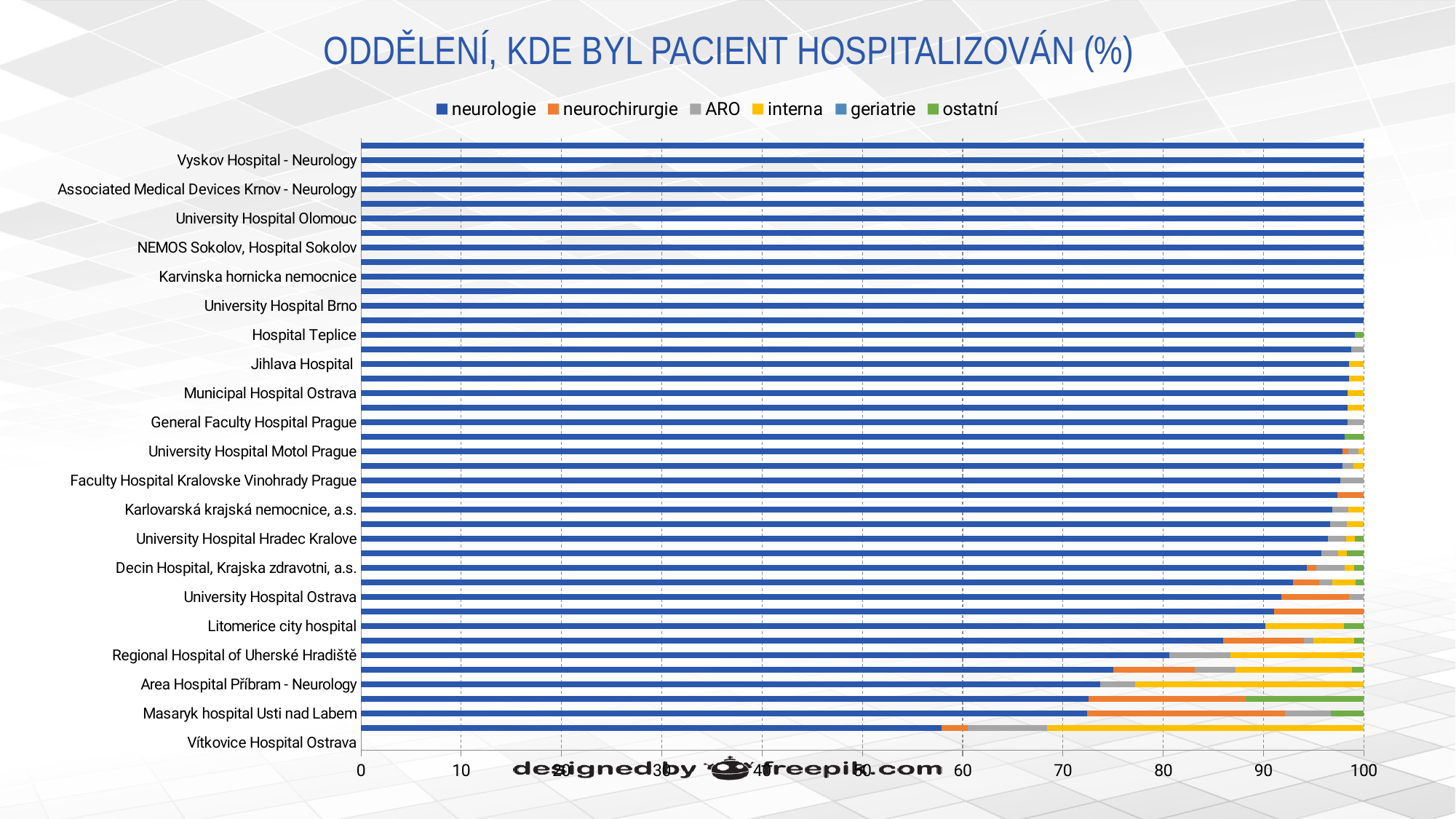

# ODDĚLENÍ, KDE BYL PACIENT HOSPITALIZOVÁN (%)

### Chart

| Category | neurologie | neurochirurgie | ARO | interna | geriatrie | ostatní |
|---|---|---|---|---|---|---|
| Vítkovice Hospital Ostrava | 0.0 | 0.0 | 0.0 | 0.0 | 0.0 | 0.0 |
| Nemocnice Znojmo | 57.89 | 2.63 | 7.89 | 31.58 | 0.0 | 0.0 |
| Masaryk hospital Usti nad Labem | 72.37 | 19.74 | 4.61 | 0.0 | 0.0 | 3.29 |
| Na Homolce Hospital | 72.55 | 15.69 | 0.0 | 0.0 | 0.0 | 11.76 |
| Area Hospital Příbram - Neurology | 73.68 | 0.0 | 3.51 | 22.81 | 0.0 | 0.0 |
| Hospital České Budějovice | 75.0 | 8.14 | 4.07 | 11.63 | 0.0 | 1.16 |
| Regional Hospital of Uherské Hradiště | 80.61 | 0.0 | 6.12 | 13.27 | 0.0 | 0.0 |
| Faculty Hospital Plzen | 86.0 | 8.0 | 1.0 | 4.0 | 0.0 | 1.0 |
| Litomerice city hospital | 90.2 | 0.0 | 0.0 | 7.84 | 0.0 | 1.96 |
| Regional hospital Liberec | 91.03 | 8.97 | 0.0 | 0.0 | 0.0 | 0.0 |
| University Hospital Ostrava | 91.79 | 6.72 | 1.49 | 0.0 | 0.0 | 0.0 |
| Czech Republic | 92.93 | 2.63 | 1.3 | 2.34 | 0.0 | 0.8 |
| Decin Hospital, Krajska zdravotni, a.s. | 94.29 | 0.95 | 2.86 | 0.95 | 0.0 | 0.95 |
| St. Anne's University Hospital Brno | 95.73 | 0.0 | 1.71 | 0.85 | 0.0 | 1.71 |
| University Hospital Hradec Kralove | 96.43 | 0.0 | 1.79 | 0.89 | 0.0 | 0.89 |
| Hospital Kolín - Středočeský kraj | 96.64 | 0.0 | 1.68 | 1.68 | 0.0 | 0.0 |
| Karlovarská krajská nemocnice, a.s. | 96.88 | 0.0 | 1.56 | 1.56 | 0.0 | 0.0 |
| Central military hospital | 97.37 | 2.63 | 0.0 | 0.0 | 0.0 | 0.0 |
| Faculty Hospital Kralovske Vinohrady Prague | 97.67 | 0.0 | 2.33 | 0.0 | 0.0 | 0.0 |
| Krajská zdravotní, a.s. - Nemocnice Chomutov, o.z. | 97.85 | 0.0 | 1.08 | 1.08 | 0.0 | 0.0 |
| University Hospital Motol Prague | 97.89 | 0.53 | 1.05 | 0.53 | 0.0 | 0.0 |
| T.Bata Regional Hospital Zlín | 98.08 | 0.0 | 0.0 | 0.0 | 0.0 | 1.92 |
| General Faculty Hospital Prague | 98.36 | 0.0 | 1.64 | 0.0 | 0.0 | 0.0 |
| Hospital Blansko | 98.36 | 0.0 | 0.0 | 1.64 | 0.0 | 0.0 |
| Municipal Hospital Ostrava | 98.4 | 0.0 | 0.0 | 1.6 | 0.0 | 0.0 |
| Hospital Trinec | 98.51 | 0.0 | 0.0 | 1.49 | 0.0 | 0.0 |
| Jihlava Hospital  | 98.51 | 0.0 | 0.0 | 1.49 | 0.0 | 0.0 |
| Hospital Břeclav | 98.75 | 0.0 | 1.25 | 0.0 | 0.0 | 0.0 |
| Hospital Teplice | 99.07 | 0.0 | 0.0 | 0.0 | 0.0 | 0.93 |
| Regional hospital Nachod | 100.0 | 0.0 | 0.0 | 0.0 | 0.0 | 0.0 |
| University Hospital Brno | 100.0 | 0.0 | 0.0 | 0.0 | 0.0 | 0.0 |
| Regional hospital Pardubice | 100.0 | 0.0 | 0.0 | 0.0 | 0.0 | 0.0 |
| Karvinska hornicka nemocnice | 100.0 | 0.0 | 0.0 | 0.0 | 0.0 | 0.0 |
| Prostějov Hospital | 100.0 | 0.0 | 0.0 | 0.0 | 0.0 | 0.0 |
| NEMOS Sokolov, Hospital Sokolov | 100.0 | 0.0 | 0.0 | 0.0 | 0.0 | 0.0 |
| Regional Hospital Kladno | 100.0 | 0.0 | 0.0 | 0.0 | 0.0 | 0.0 |
| University Hospital Olomouc | 100.0 | 0.0 | 0.0 | 0.0 | 0.0 | 0.0 |
| Pisek Hospital | 100.0 | 0.0 | 0.0 | 0.0 | 0.0 | 0.0 |
| Associated Medical Devices Krnov - Neurology | 100.0 | 0.0 | 0.0 | 0.0 | 0.0 | 0.0 |
| Regional Hospital Trutnov | 100.0 | 0.0 | 0.0 | 0.0 | 0.0 | 0.0 |
| Vyskov Hospital - Neurology | 100.0 | 0.0 | 0.0 | 0.0 | 0.0 | 0.0 |
| Thomayer's Hospital Prague | 100.0 | 0.0 | 0.0 | 0.0 | 0.0 | 0.0 |